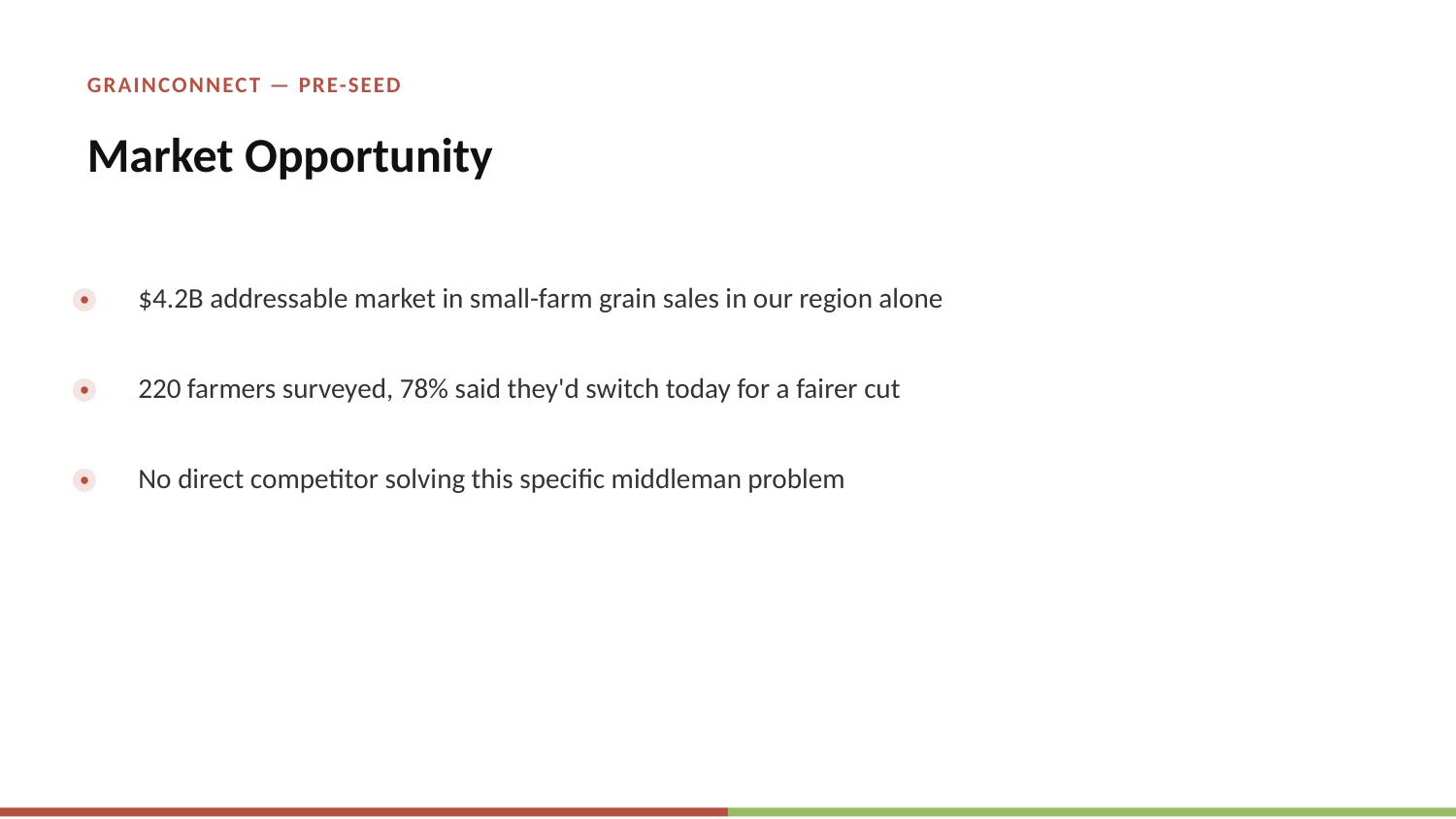

GRAINCONNECT — PRE-SEED
Market Opportunity
$4.2B addressable market in small-farm grain sales in our region alone

220 farmers surveyed, 78% said they'd switch today for a fairer cut

No direct competitor solving this specific middleman problem